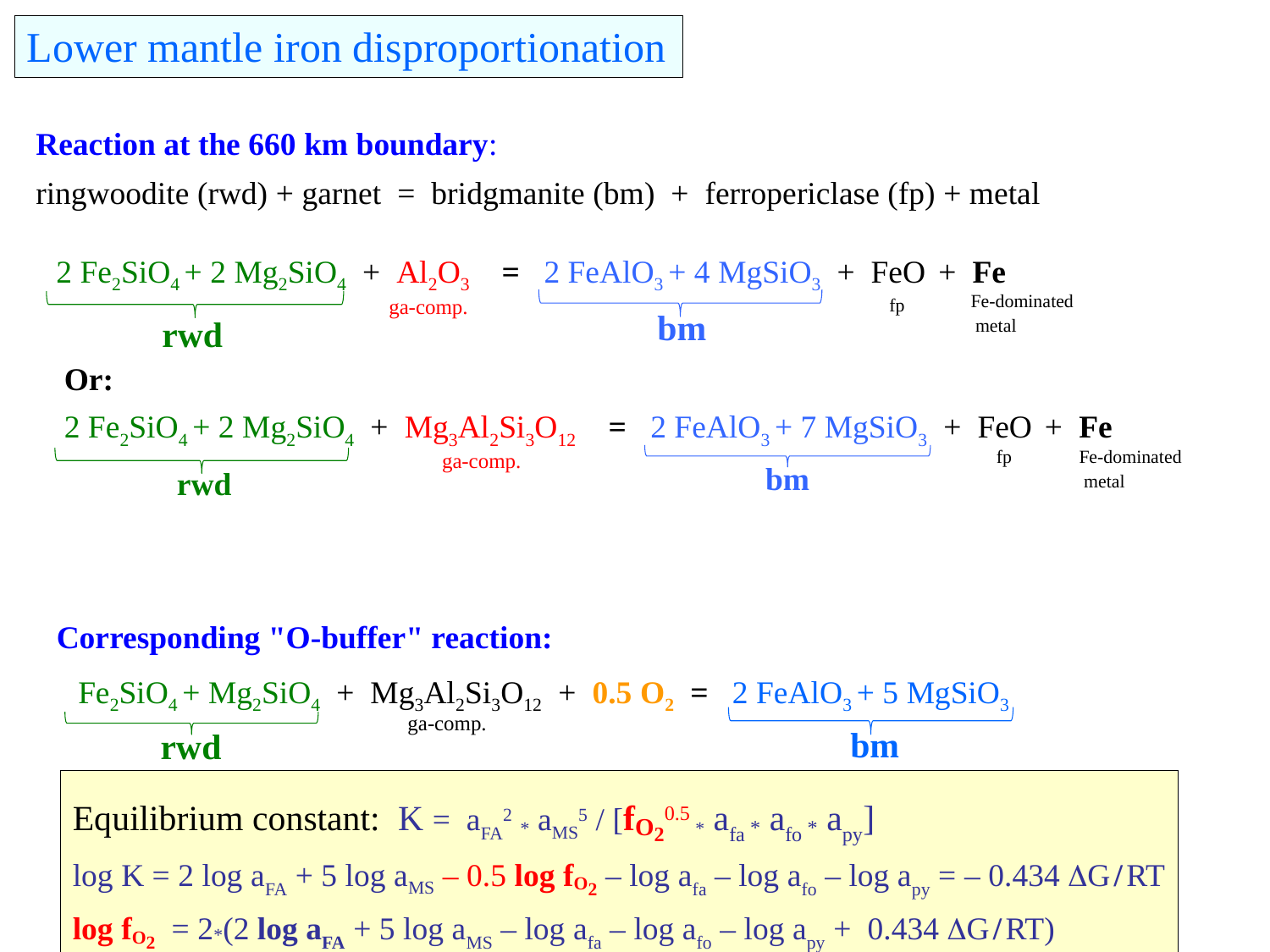

Lower mantle iron disproportionation
Reaction at the 660 km boundary:
ringwoodite (rwd) + garnet  =  bridgmanite (bm)  +  ferropericlase (fp) + metal

2 Fe2SiO4 + 2 Mg2SiO4  +  Al2O3    =   2 FeAlO3 + 4 MgSiO3  +  FeO  +  Fe
Fe-dominated
 metal
fp
ga-comp.
bm
rwd

Or:
2 Fe2SiO4 + 2 Mg2SiO4  +  Mg3Al2Si3O12    =   2 FeAlO3 + 7 MgSiO3  +  FeO  +  Fe
Fe-dominated
 metal
fp
ga-comp.
bm
rwd

Corresponding "O-buffer" reaction:
Fe2SiO4 + Mg2SiO4  +  Mg3Al2Si3O12  +  0.5 O2  =   2 FeAlO3 + 5 MgSiO3
ga-comp.
bm
rwd
Equilibrium constant:  K =  aFA2 * aMS5 / [fO20.5 * afa * afo * apy]
log K = 2 log aFA + 5 log aMS – 0.5 log fO2 – log afa – log afo – log apy = – 0.434 ΔG / RT
log fO2  = 2*(2 log aFA + 5 log aMS – log afa – log afo – log apy +  0.434 ΔG / RT)